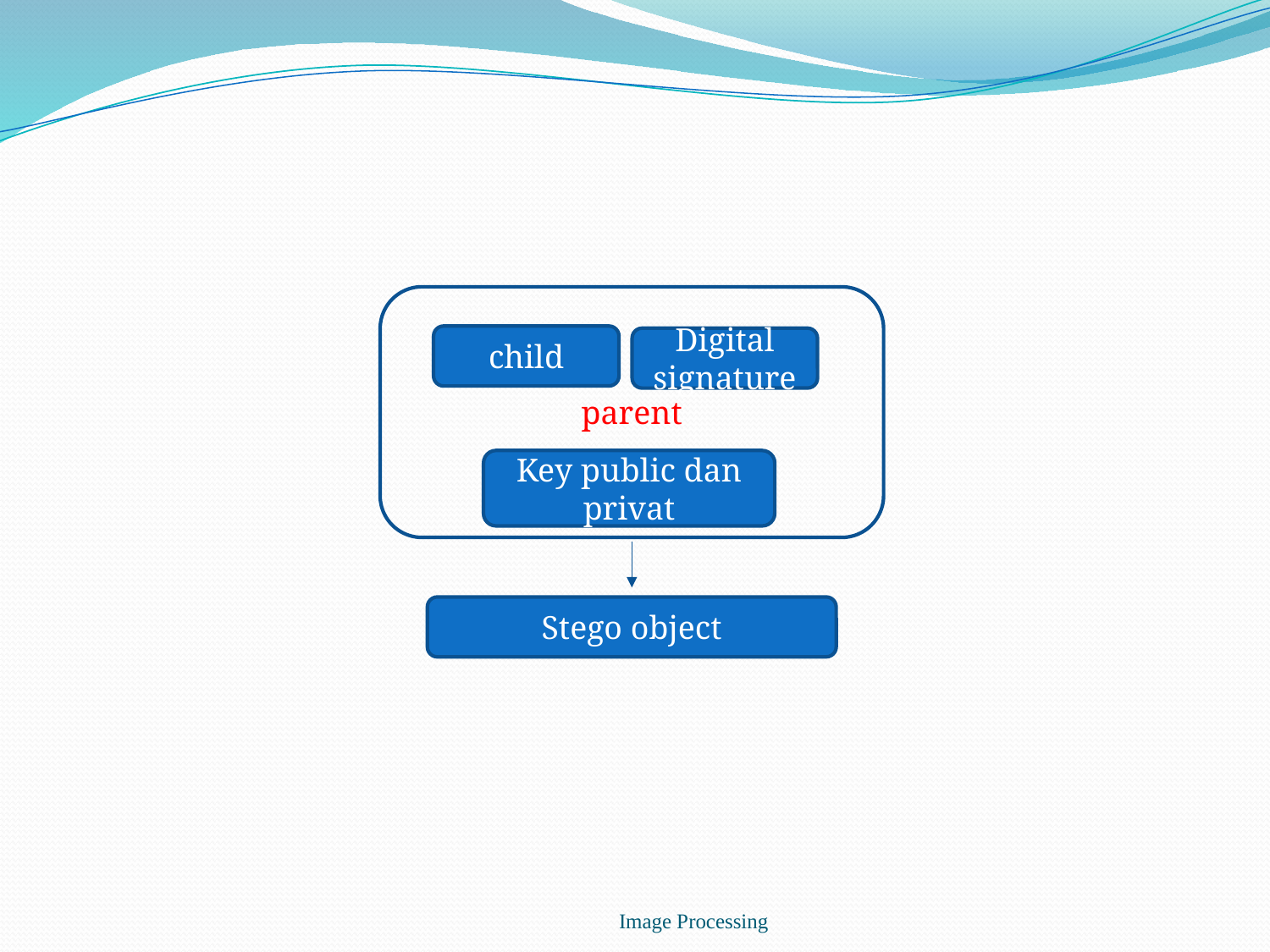

parent
child
Digital signature
Key public dan privat
Stego object
Image Processing